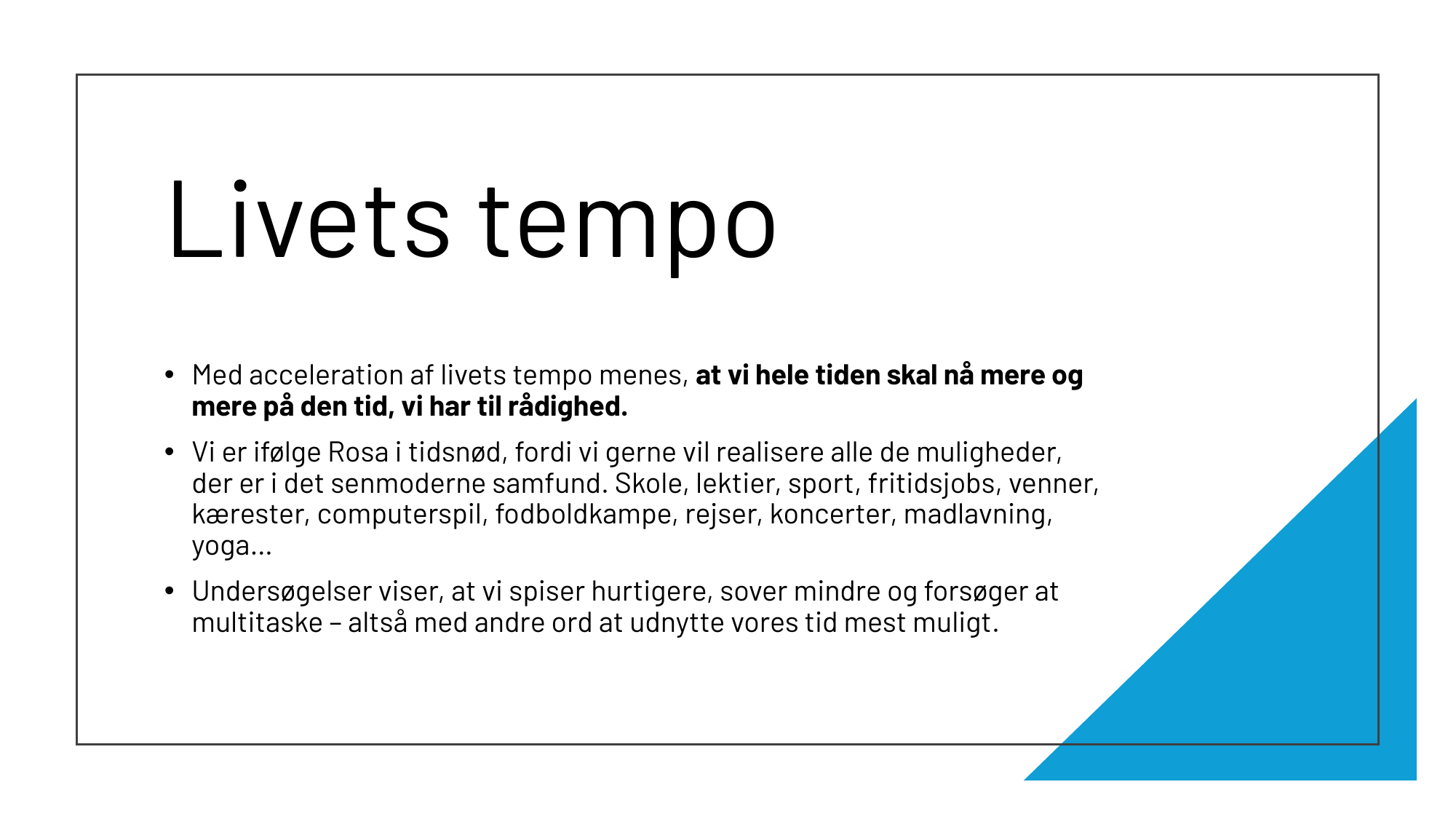

# Livets tempo
Med acceleration af livets tempo menes, at vi hele tiden skal nå mere og mere på den tid, vi har til rådighed.
Vi er ifølge Rosa i tidsnød, fordi vi gerne vil realisere alle de muligheder, der er i det senmoderne samfund. Skole, lektier, sport, fritidsjobs, venner, kærester, computerspil, fodboldkampe, rejser, koncerter, madlavning, yoga…
Undersøgelser viser, at vi spiser hurtigere, sover mindre og forsøger at multitaske – altså med andre ord at udnytte vores tid mest muligt.